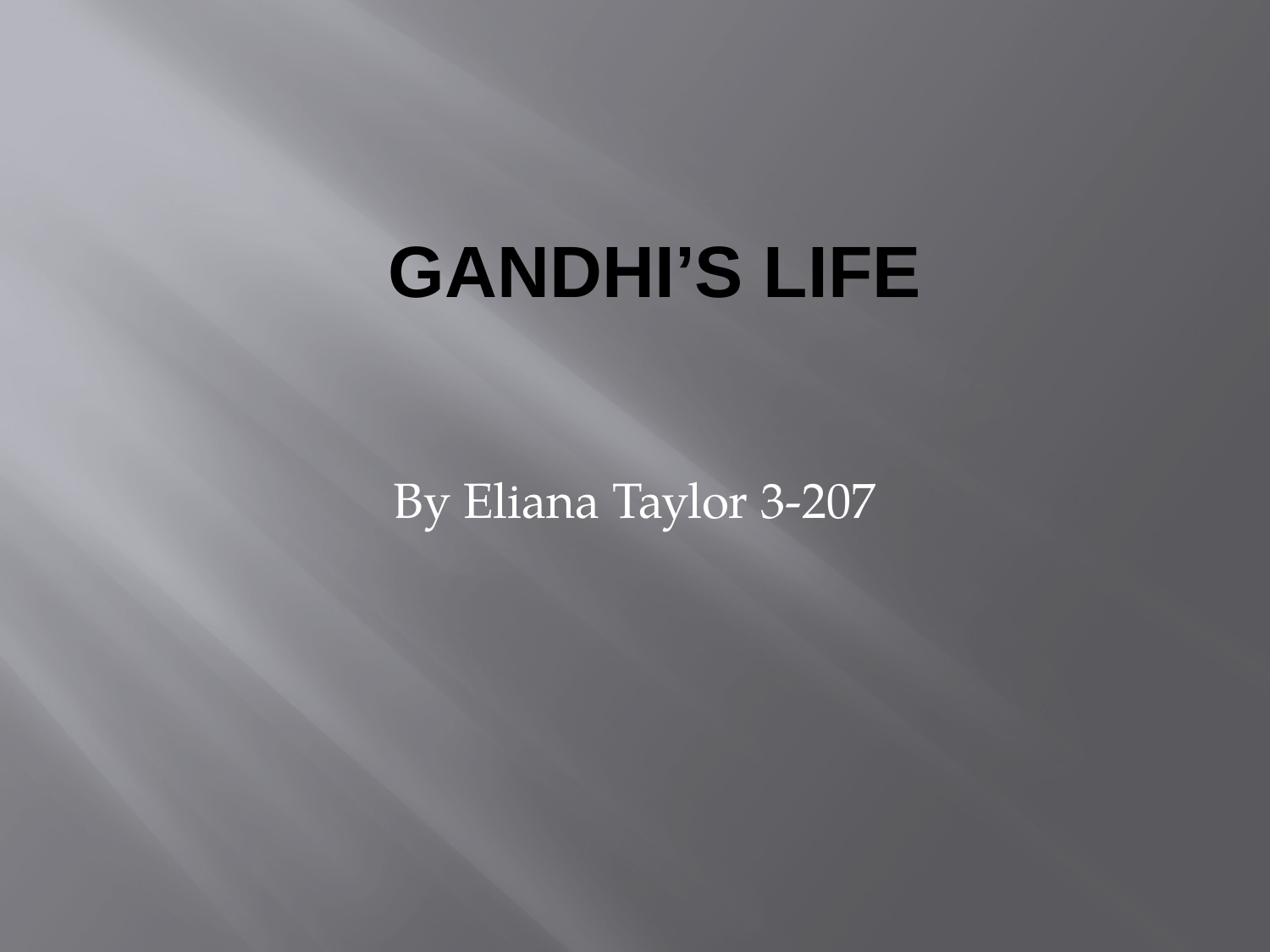

# GANDHI’S life
By Eliana Taylor 3-207